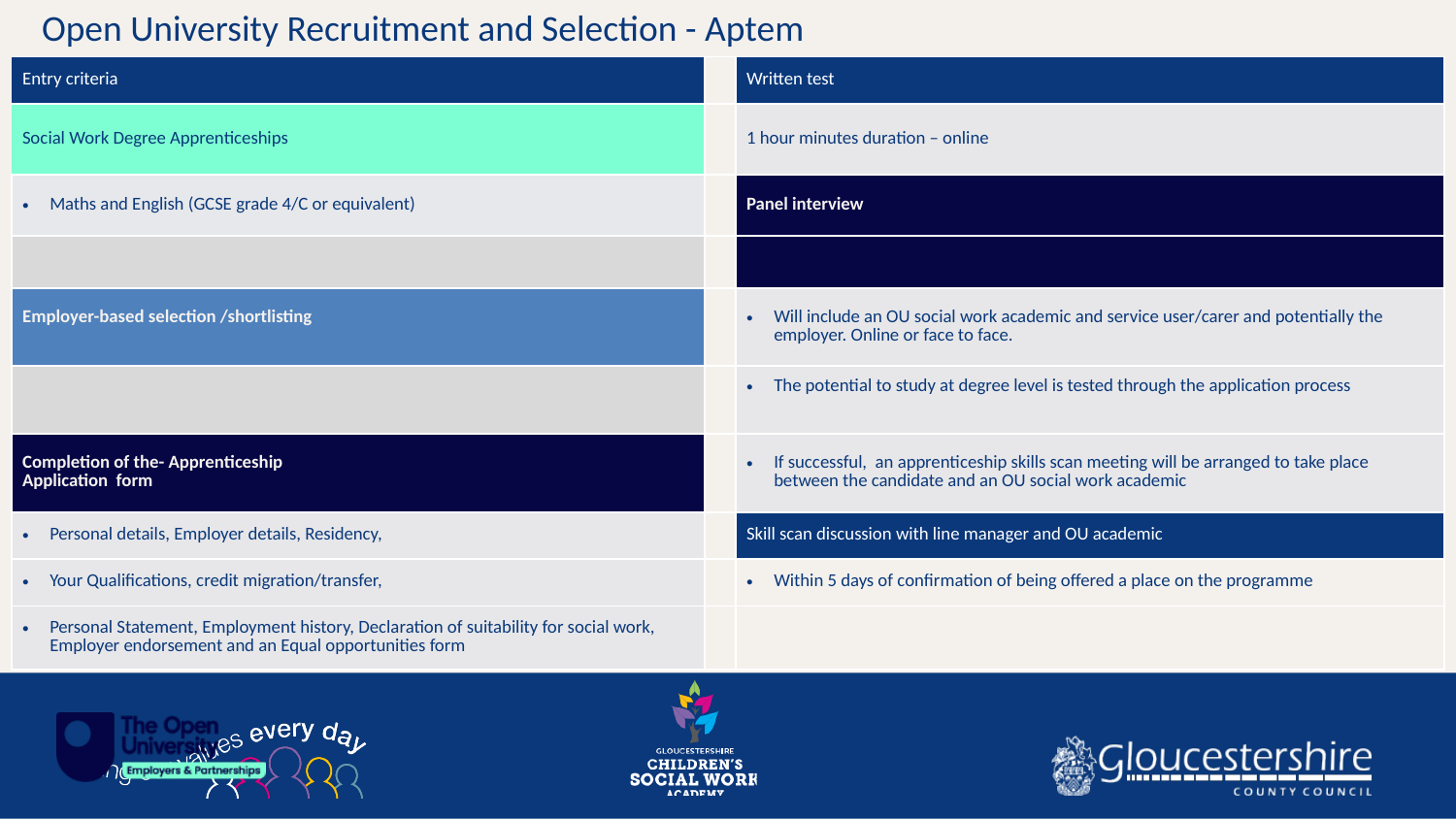

Table
Open University Recruitment and Selection - Aptem
| Entry criteria |  | Written test |
| --- | --- | --- |
| Social Work Degree Apprenticeships |  | 1 hour minutes duration – online |
| Maths and English (GCSE grade 4/C or equivalent) |  | Panel interview |
|  |  |  |
| Employer-based selection /shortlisting |  | Will include an OU social work academic and service user/carer and potentially the employer. Online or face to face. |
|  |  | The potential to study at degree level is tested through the application process |
| Completion of the- Apprenticeship Application form |  | If successful, an apprenticeship skills scan meeting will be arranged to take place between the candidate and an OU social work academic |
| Personal details, Employer details, Residency, |  | Skill scan discussion with line manager and OU academic |
| Your Qualifications, credit migration/transfer, |  | Within 5 days of confirmation of being offered a place on the programme |
| Personal Statement, Employment history, Declaration of suitability for social work, Employer endorsement and an Equal opportunities form |  |  |